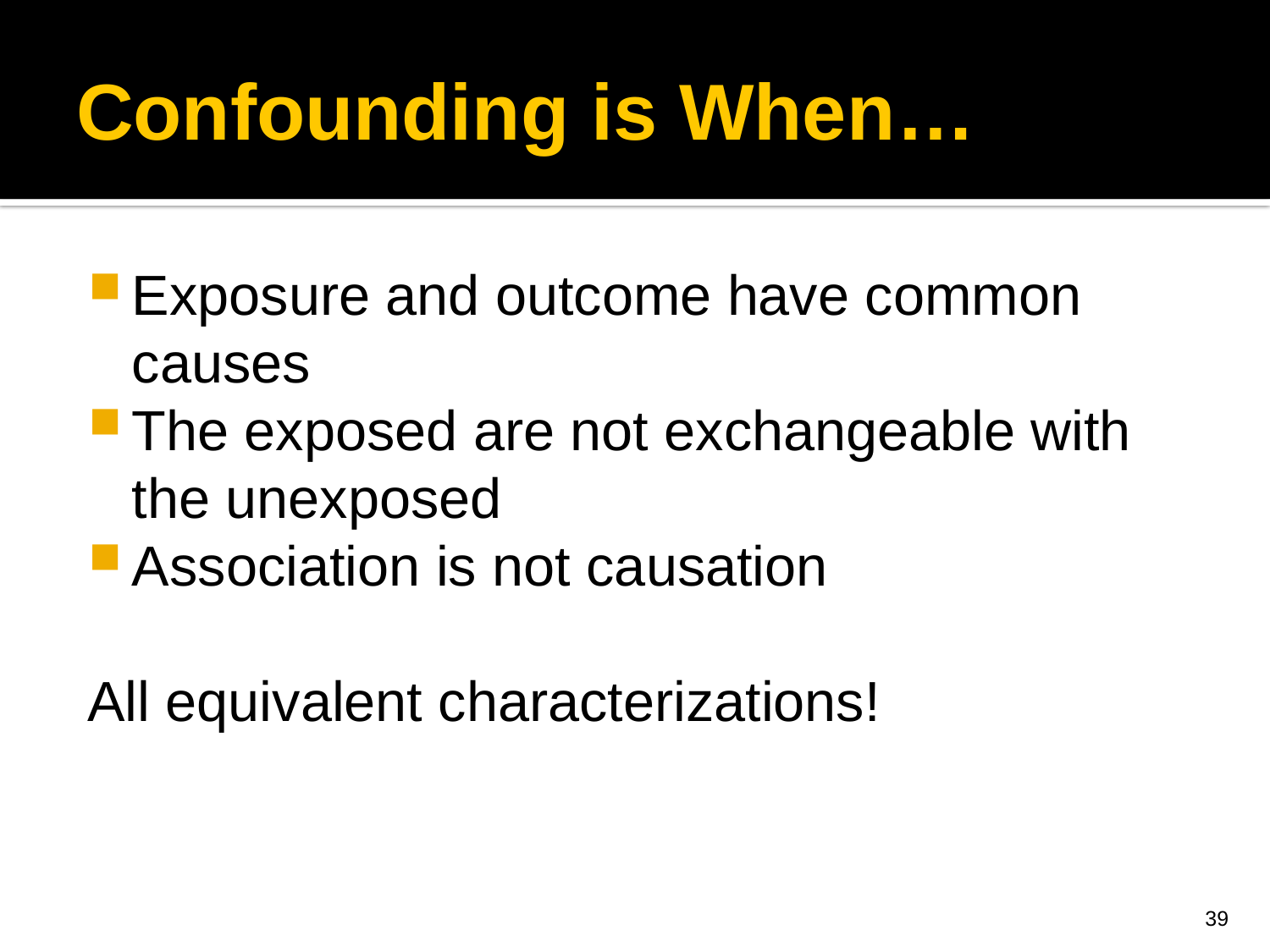

# Confounding is When…
Exposure and outcome have common causes
The exposed are not exchangeable with the unexposed
Association is not causation

All equivalent characterizations!
39